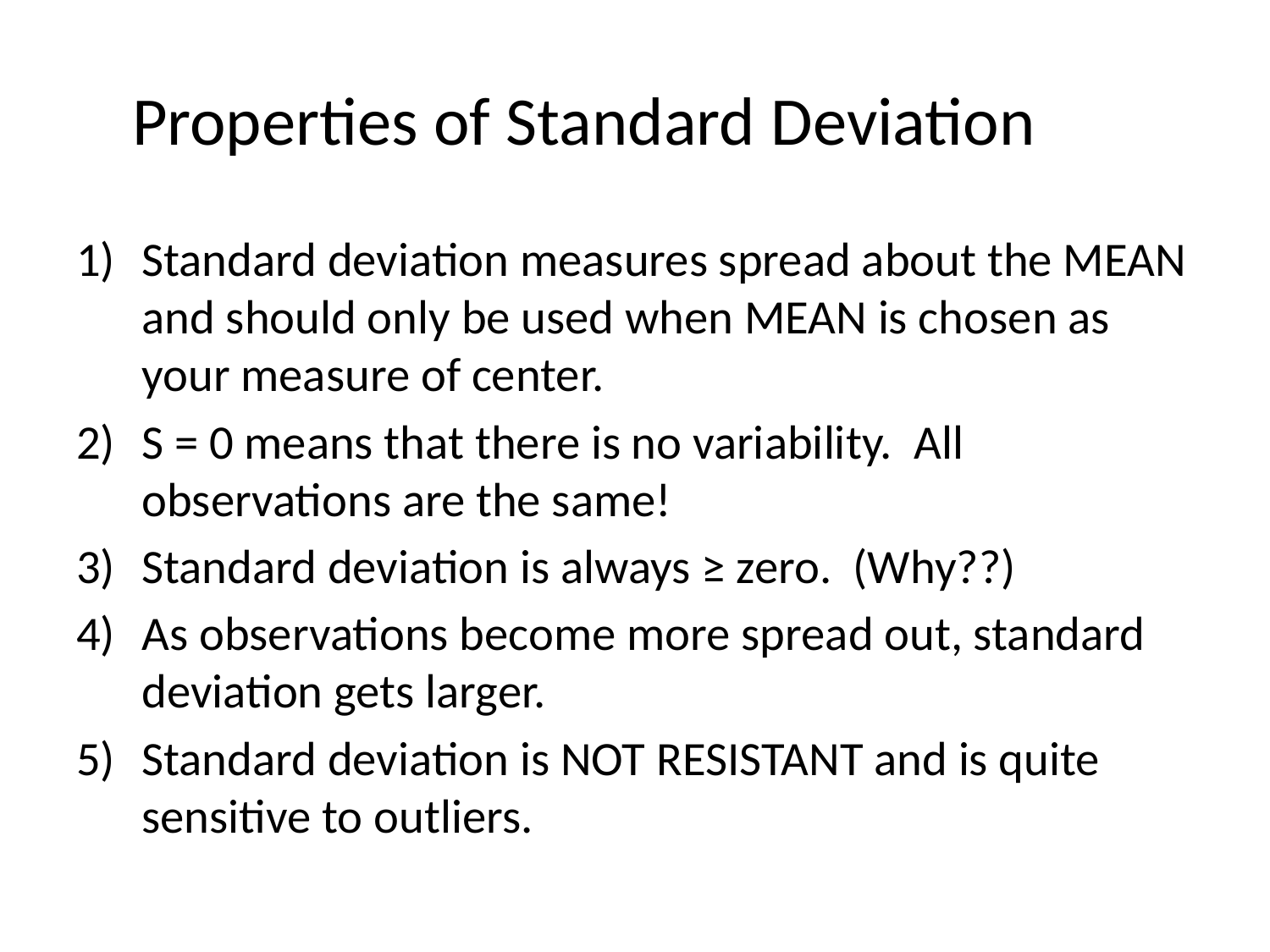

# Properties of Standard Deviation
Standard deviation measures spread about the MEAN and should only be used when MEAN is chosen as your measure of center.
S = 0 means that there is no variability.  All observations are the same!
Standard deviation is always ≥ zero.  (Why??)
As observations become more spread out, standard deviation gets larger.
Standard deviation is NOT RESISTANT and is quite sensitive to outliers.